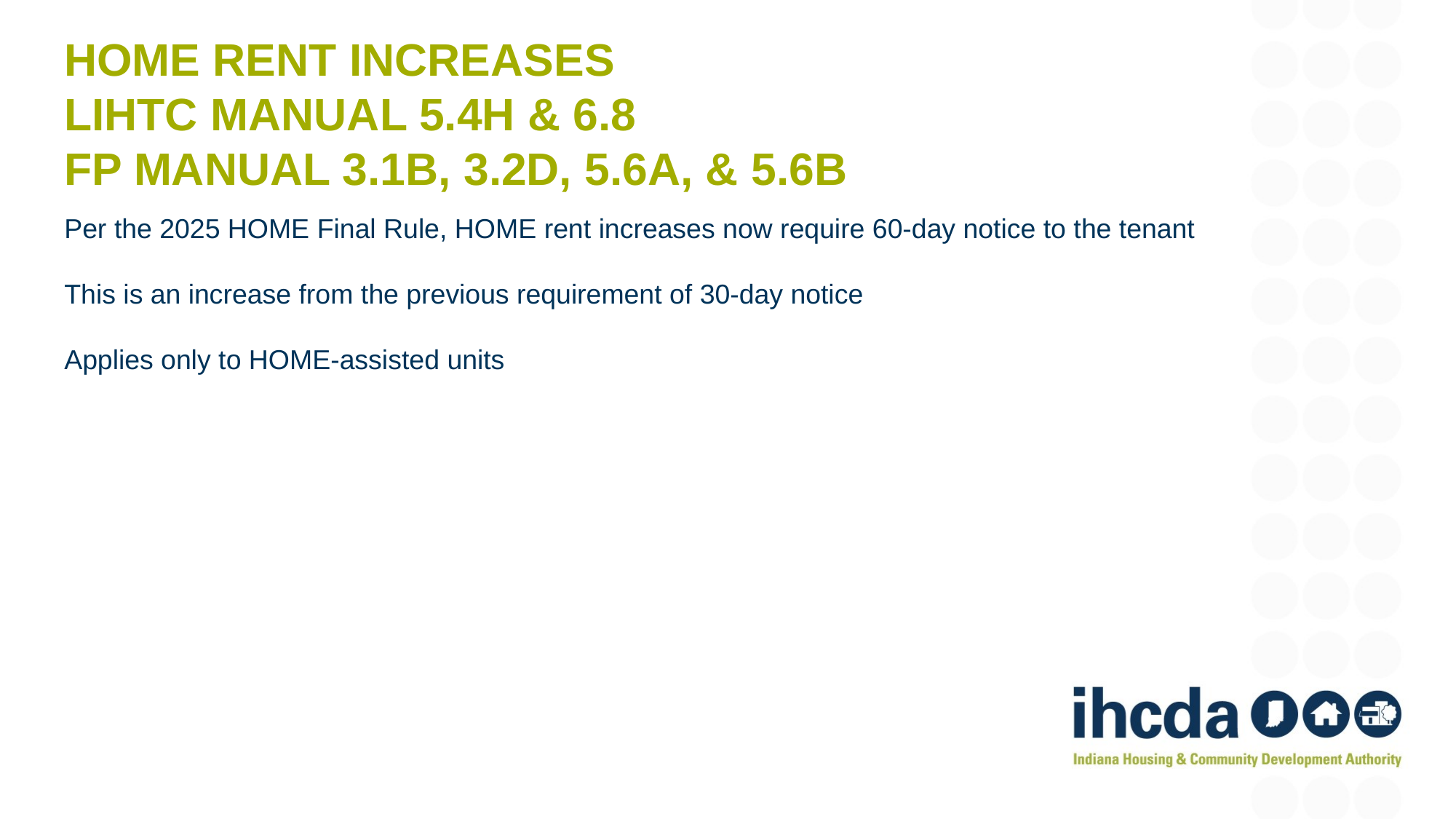

# HOME Rent Increases LIHTC Manual 5.4H & 6.8 FP Manual 3.1b, 3.2D, 5.6A, & 5.6B
Per the 2025 HOME Final Rule, HOME rent increases now require 60-day notice to the tenant

This is an increase from the previous requirement of 30-day notice

Applies only to HOME-assisted units